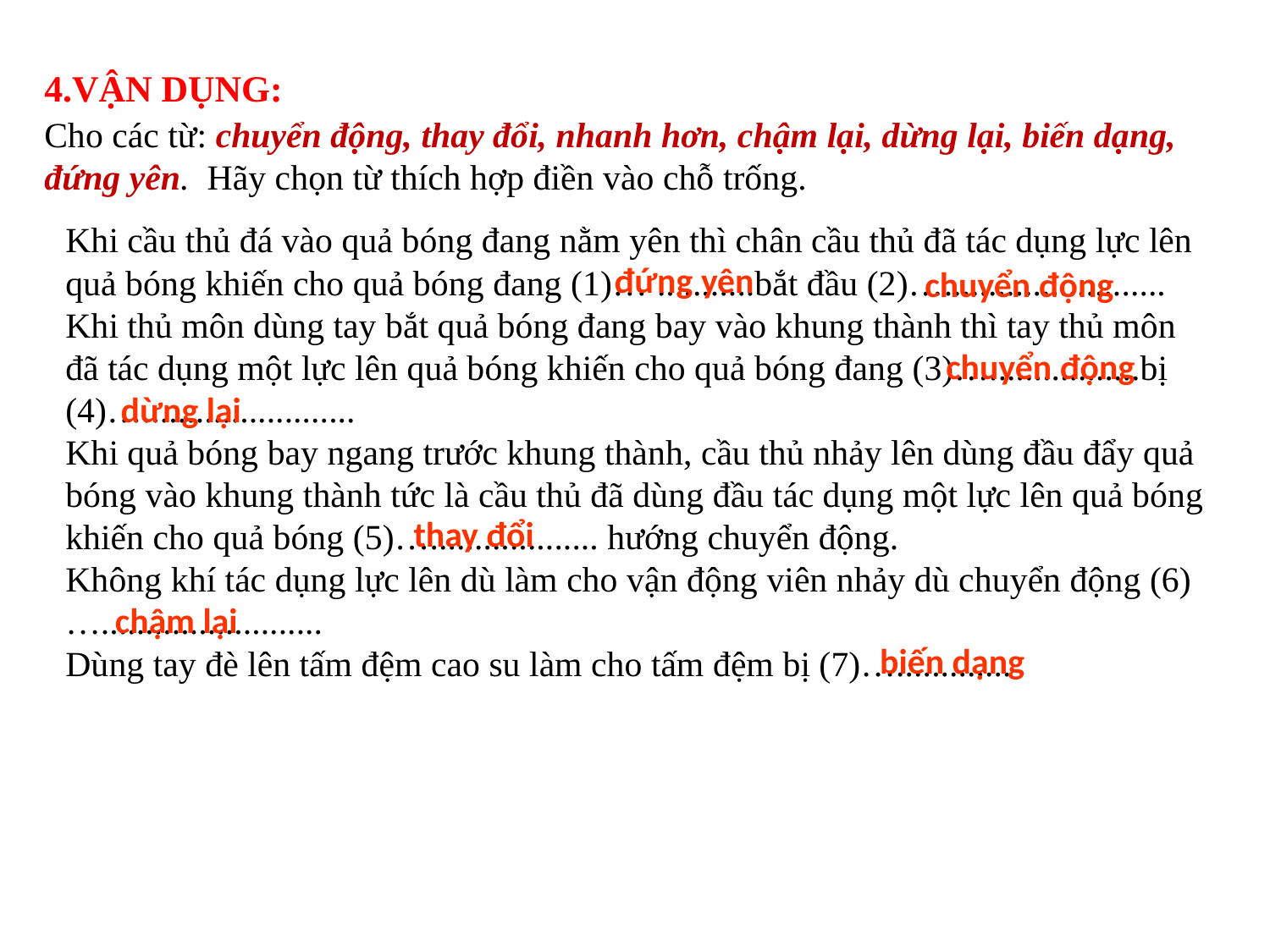

4.VẬN DỤNG:
Cho các từ: chuyển động, thay đổi, nhanh hơn, chậm lại, dừng lại, biến dạng, đứng yên.  Hãy chọn từ thích hợp điền vào chỗ trống.

Khi cầu thủ đá vào quả bóng đang nằm yên thì chân cầu thủ đã tác dụng lực lên quả bóng khiến cho quả bóng đang (1)… ...........bắt đầu (2)….........................
Khi thủ môn dùng tay bắt quả bóng đang bay vào khung thành thì tay thủ môn đã tác dụng một lực lên quả bóng khiến cho quả bóng đang (3)….................bị (4)…........................
Khi quả bóng bay ngang trước khung thành, cầu thủ nhảy lên dùng đầu đẩy quả bóng vào khung thành tức là cầu thủ đã dùng đầu tác dụng một lực lên quả bóng khiến cho quả bóng (5)…................... hướng chuyển động.
Không khí tác dụng lực lên dù làm cho vận động viên nhảy dù chuyển động (6)….........................
Dùng tay đè lên tấm đệm cao su làm cho tấm đệm bị (7)….............
 đứng yên
chuyển động
chuyển động
dừng lại

thay đổi
|  |
| --- |

chậm lại
biến dạng